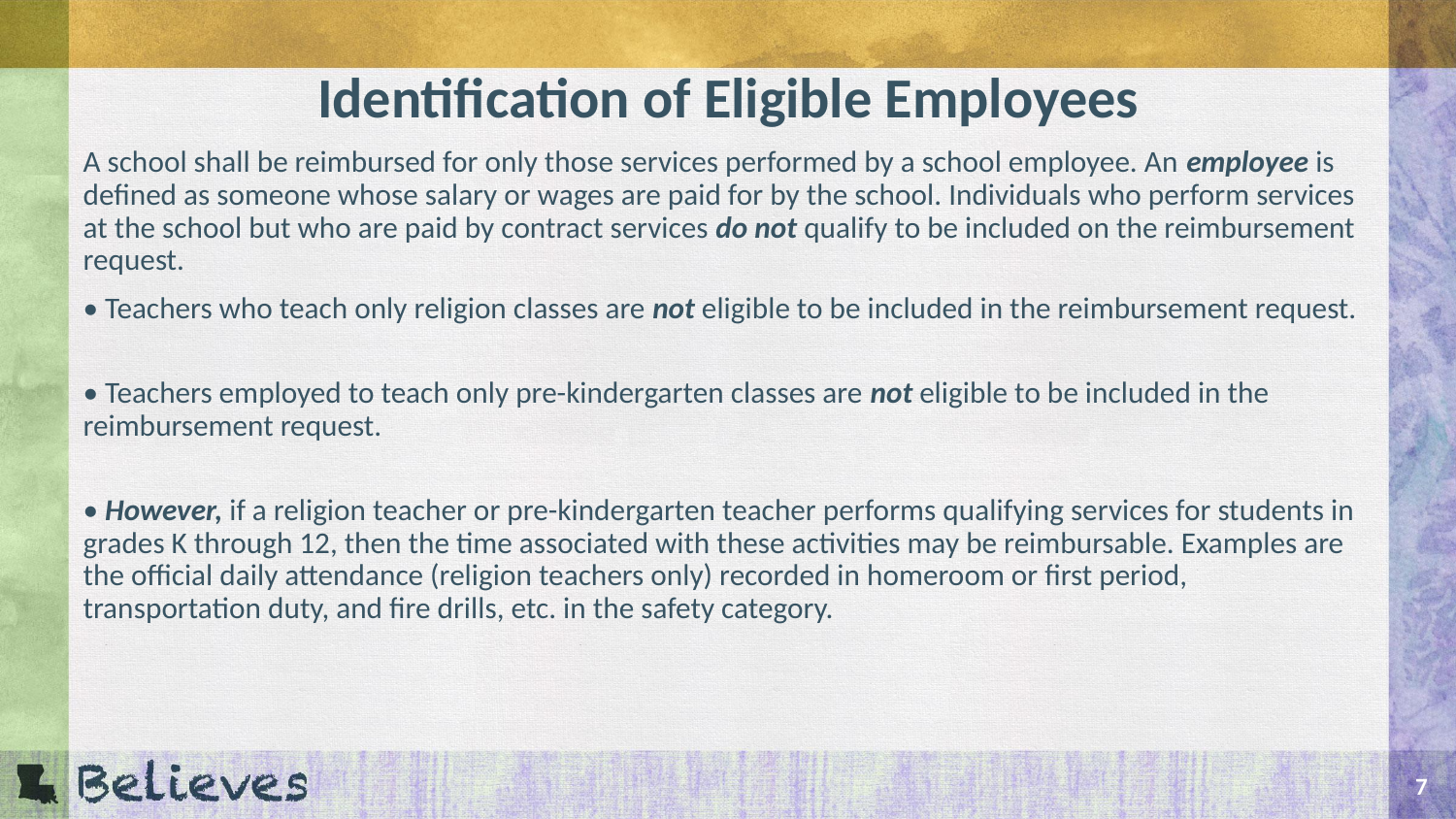

# Identification of Eligible Employees
A school shall be reimbursed for only those services performed by a school employee. An employee is defined as someone whose salary or wages are paid for by the school. Individuals who perform services at the school but who are paid by contract services do not qualify to be included on the reimbursement request.
• Teachers who teach only religion classes are not eligible to be included in the reimbursement request.

• Teachers employed to teach only pre-kindergarten classes are not eligible to be included in the reimbursement request.

• However, if a religion teacher or pre-kindergarten teacher performs qualifying services for students in grades K through 12, then the time associated with these activities may be reimbursable. Examples are the official daily attendance (religion teachers only) recorded in homeroom or first period, transportation duty, and fire drills, etc. in the safety category.